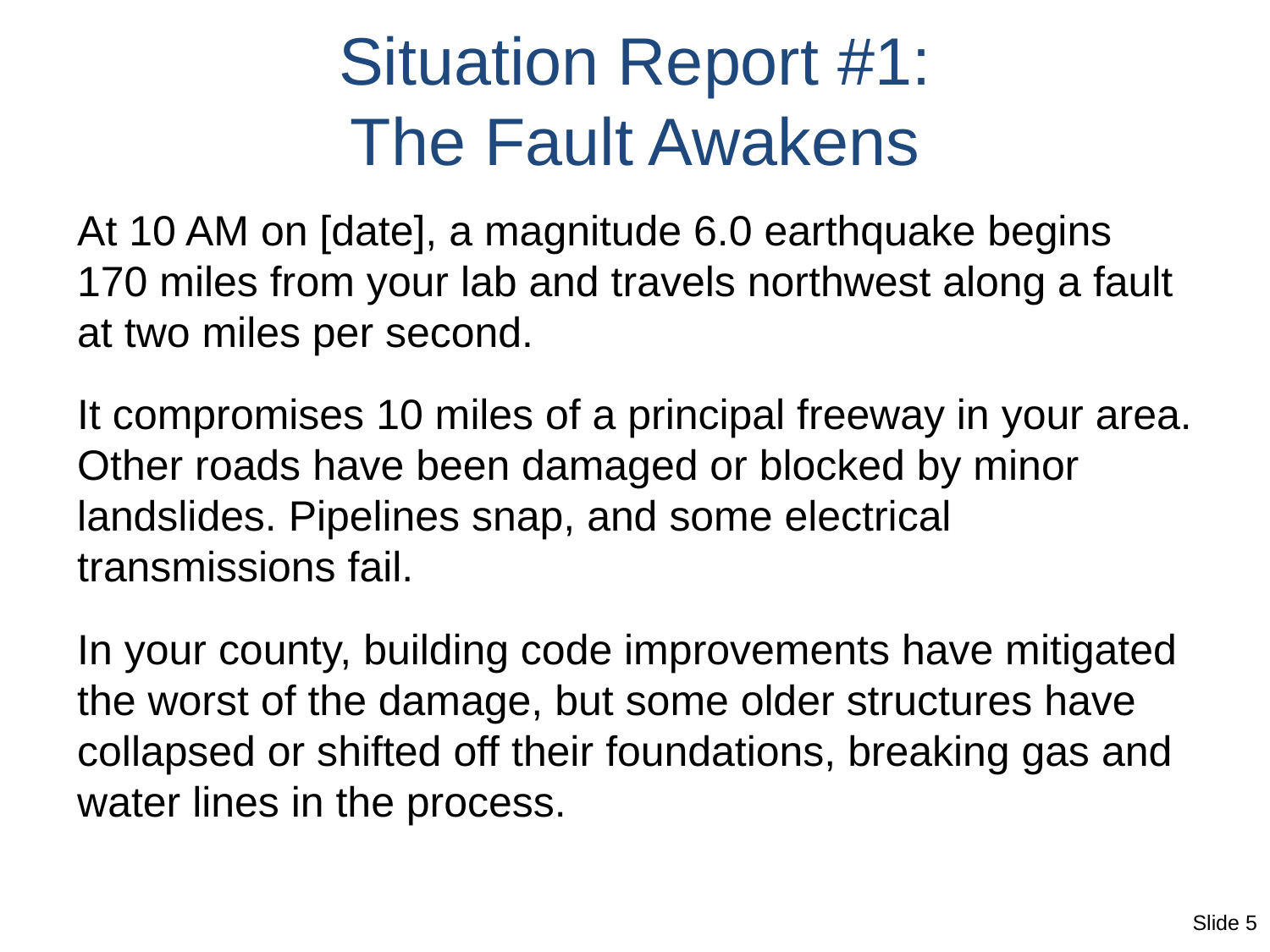

# Situation Report #1: The Fault Awakens
At 10 AM on [date], a magnitude 6.0 earthquake begins 170 miles from your lab and travels northwest along a fault at two miles per second.
It compromises 10 miles of a principal freeway in your area. Other roads have been damaged or blocked by minor landslides. Pipelines snap, and some electrical transmissions fail.
In your county, building code improvements have mitigated the worst of the damage, but some older structures have collapsed or shifted off their foundations, breaking gas and water lines in the process.